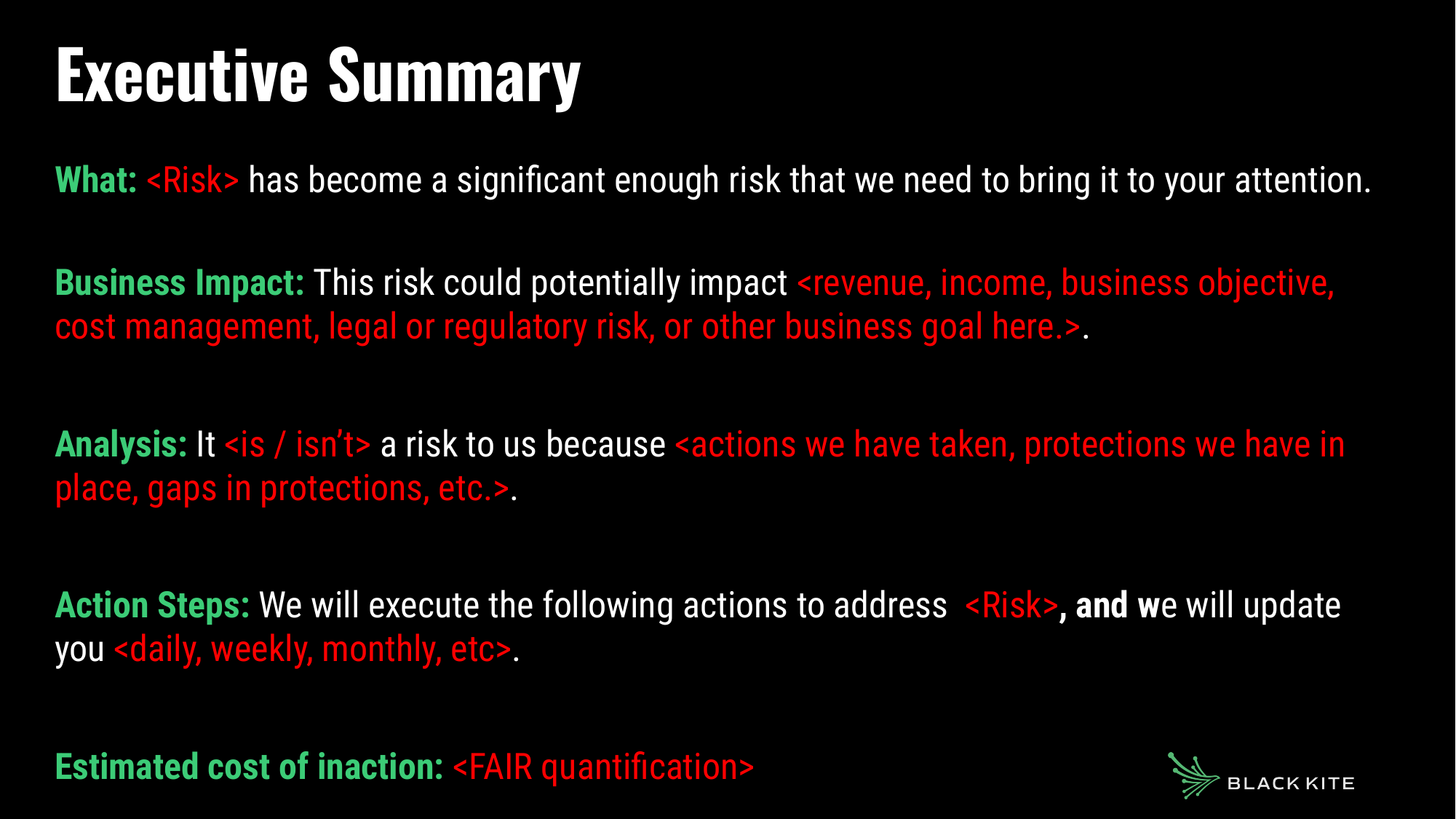

# Executive Summary
What: <Risk> has become a significant enough risk that we need to bring it to your attention.

Business Impact: This risk could potentially impact <revenue, income, business objective, cost management, legal or regulatory risk, or other business goal here.>.

Analysis: It <is / isn’t> a risk to us because <actions we have taken, protections we have in place, gaps in protections, etc.>.

Action Steps: We will execute the following actions to address  <Risk>, and we will update you <daily, weekly, monthly, etc>.

Estimated cost of inaction: <FAIR quantification>